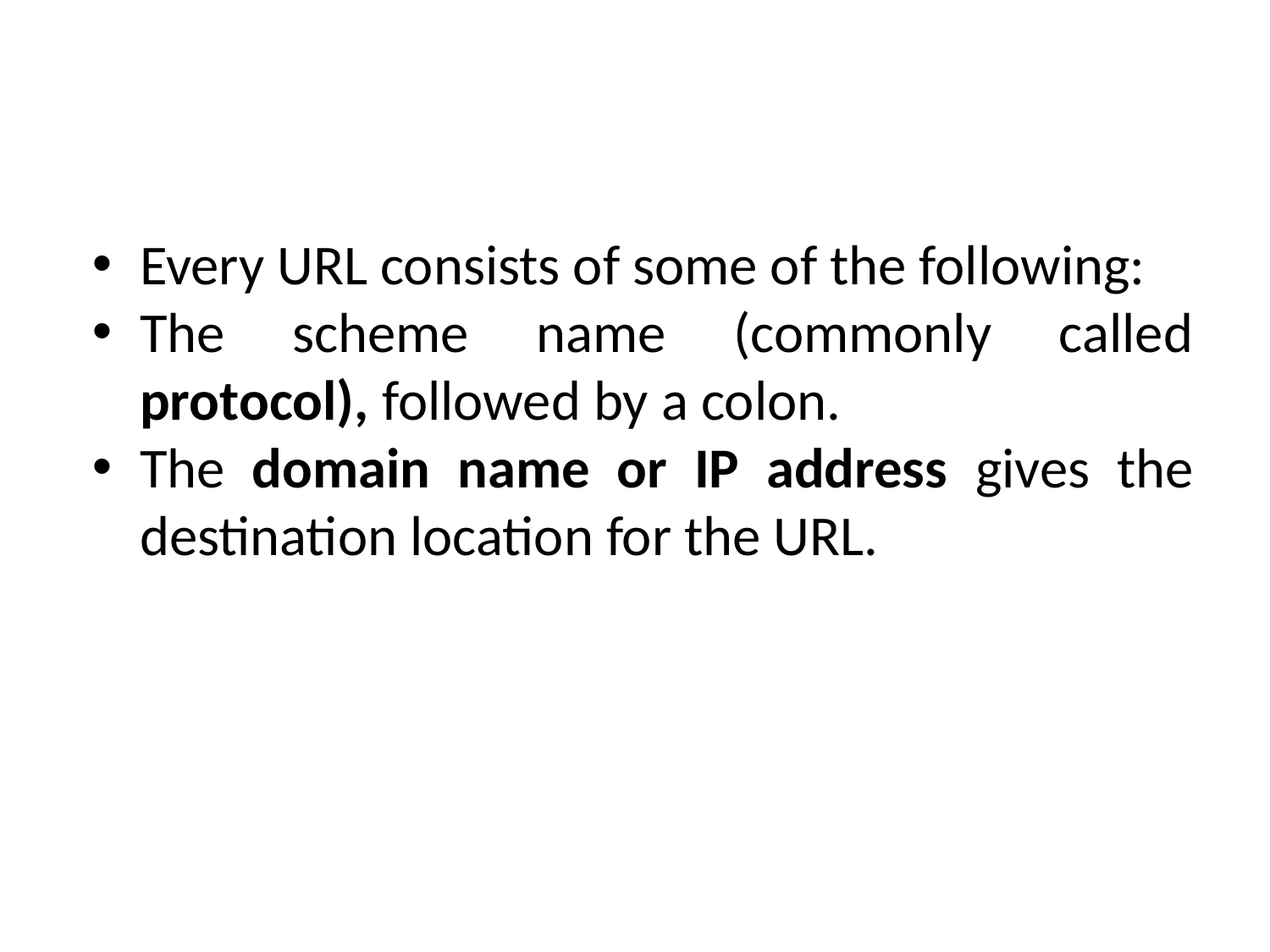

#
Every URL consists of some of the following:
The scheme name (commonly called protocol), followed by a colon.
The domain name or IP address gives the destination location for the URL.